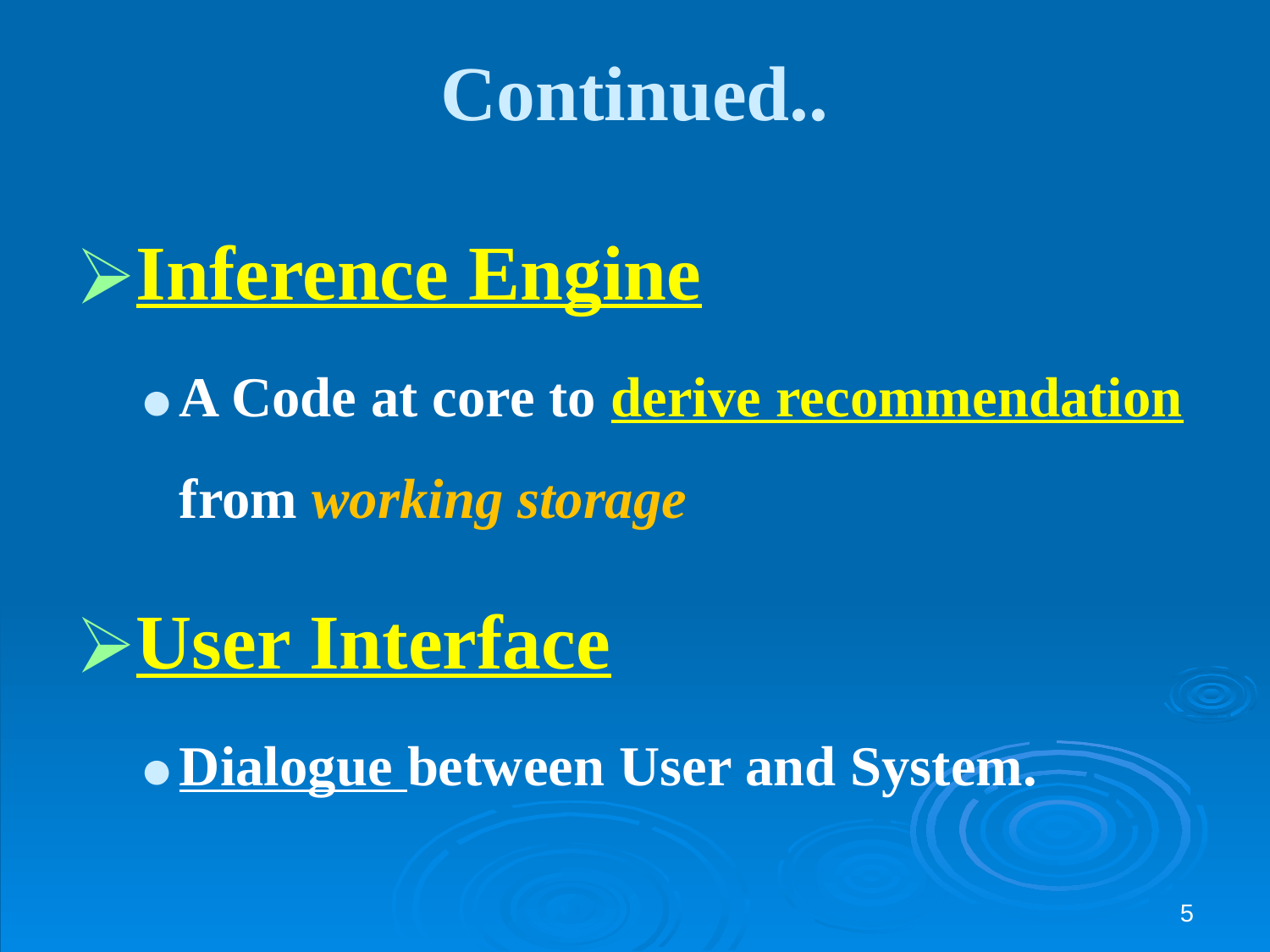

# Continued..
Inference Engine
A Code at core to derive recommendation from working storage
User Interface
Dialogue between User and System.
5